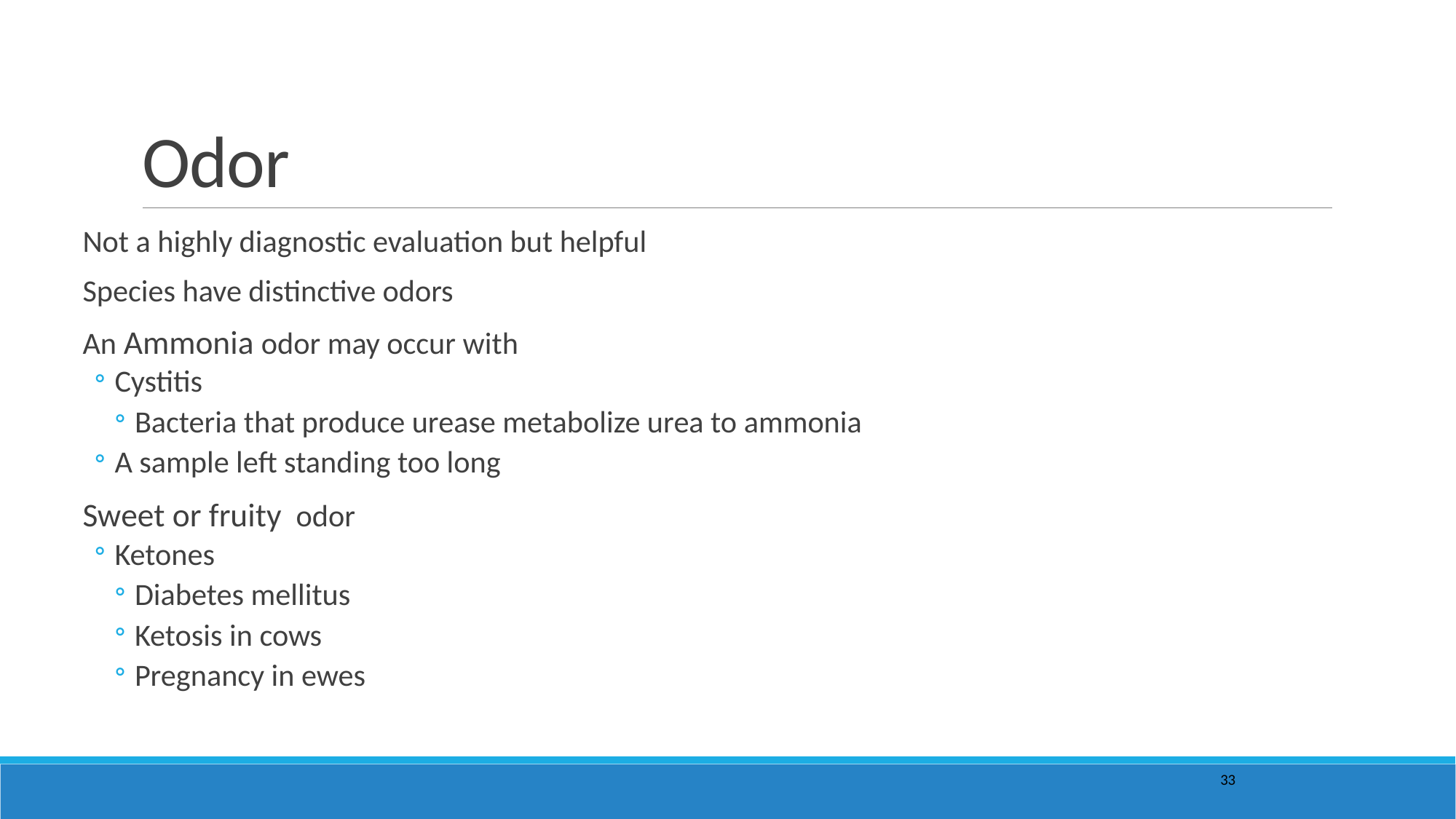

# Odor
Not a highly diagnostic evaluation but helpful
Species have distinctive odors
An Ammonia odor may occur with
Cystitis
Bacteria that produce urease metabolize urea to ammonia
A sample left standing too long
Sweet or fruity  odor
Ketones
Diabetes mellitus
Ketosis in cows
Pregnancy in ewes

33